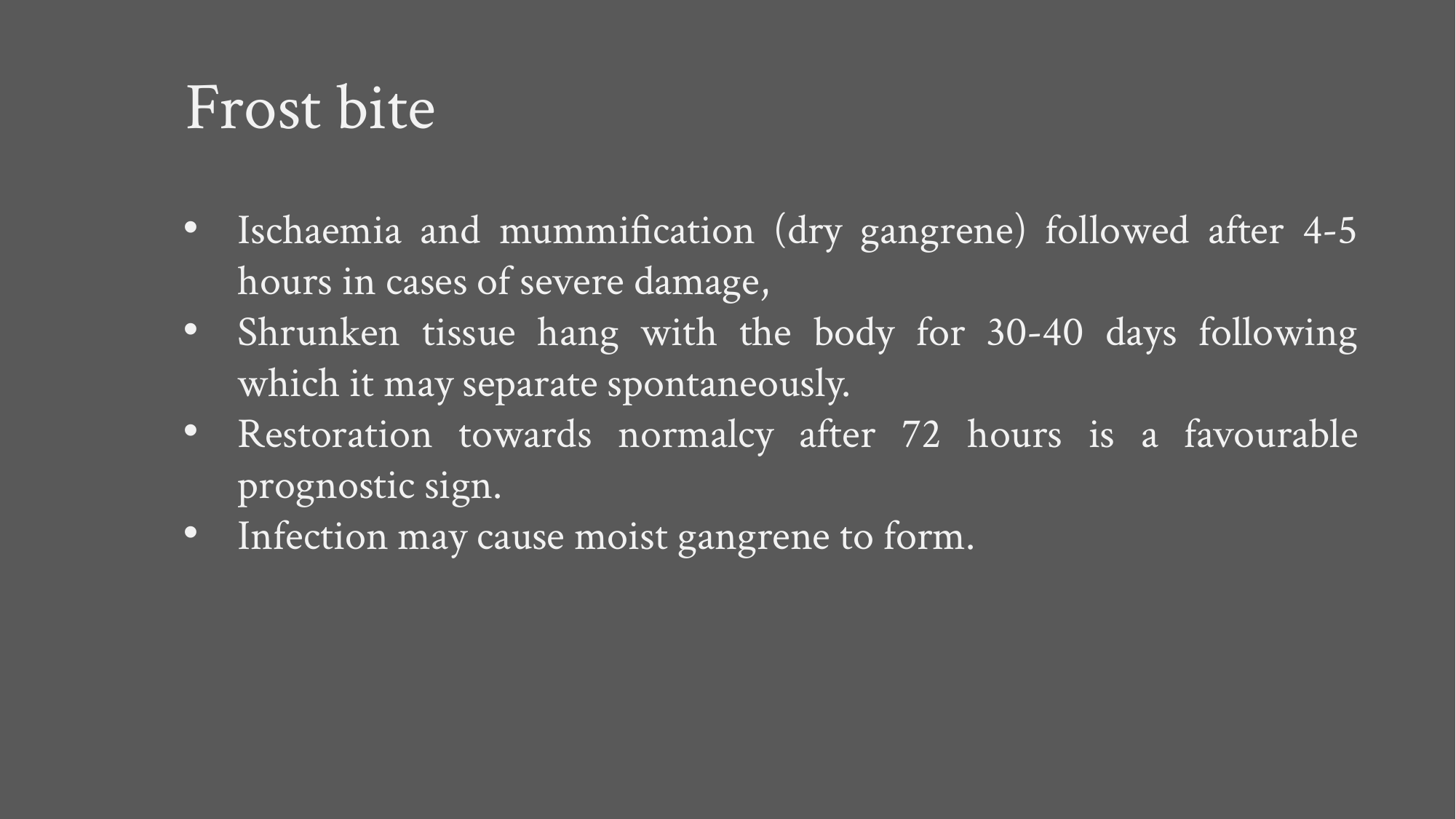

Frost bite
Ischaemia and mummification (dry gangrene) followed after 4-5 hours in cases of severe damage,
Shrunken tissue hang with the body for 30-40 days following which it may separate spontaneously.
Restoration towards normalcy after 72 hours is a favourable prognostic sign.
Infection may cause moist gangrene to form.